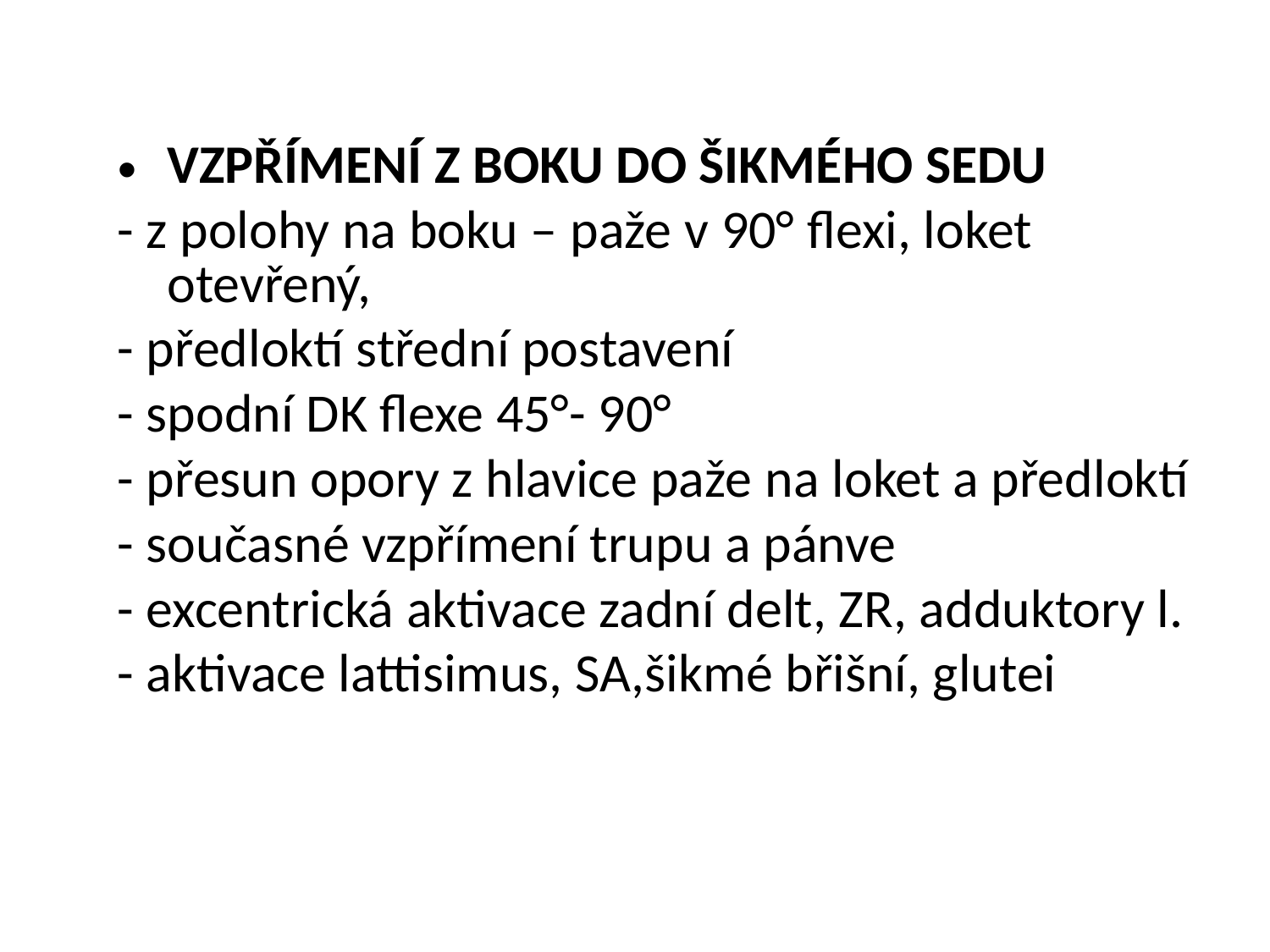

VZPŘÍMENÍ Z BOKU DO ŠIKMÉHO SEDU
- z polohy na boku – paže v 90° flexi, loket otevřený,
- předloktí střední postavení
- spodní DK flexe 45°- 90°
- přesun opory z hlavice paže na loket a předloktí
- současné vzpřímení trupu a pánve
- excentrická aktivace zadní delt, ZR, adduktory l.
- aktivace lattisimus, SA,šikmé břišní, glutei